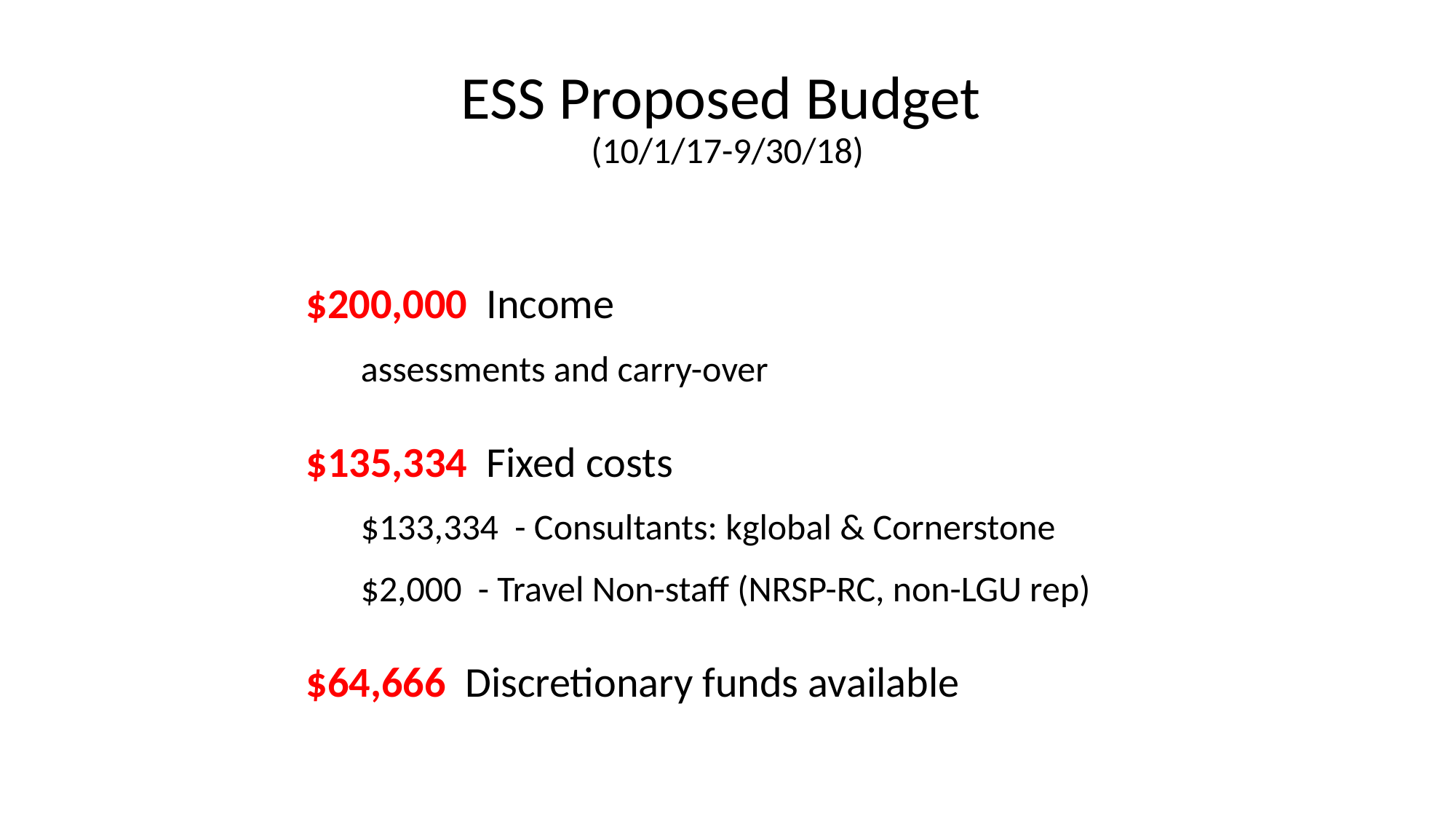

# ESS Proposed Budget (10/1/17-9/30/18)
$200,000  Income
assessments and carry-over
$135,334  Fixed costs
$133,334  - Consultants: kglobal & Cornerstone
$2,000  - Travel Non-staff (NRSP-RC, non-LGU rep)
$64,666  Discretionary funds available